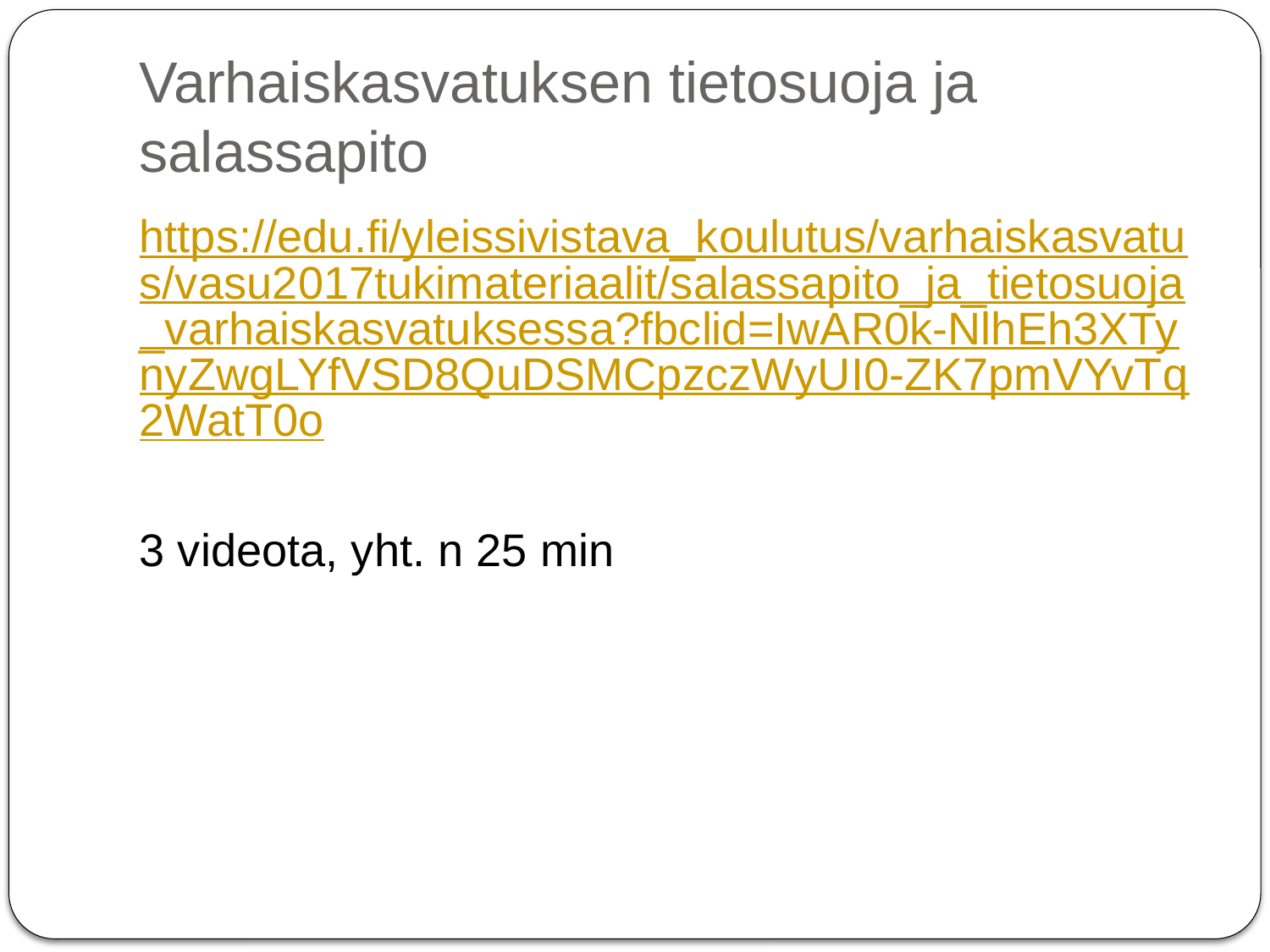

# Varhaiskasvatuksen tietosuoja ja salassapito
https://edu.fi/yleissivistava_koulutus/varhaiskasvatus/vasu2017tukimateriaalit/salassapito_ja_tietosuoja_varhaiskasvatuksessa?fbclid=IwAR0k-NlhEh3XTynyZwgLYfVSD8QuDSMCpzczWyUI0-ZK7pmVYvTq2WatT0o

3 videota, yht. n 25 min